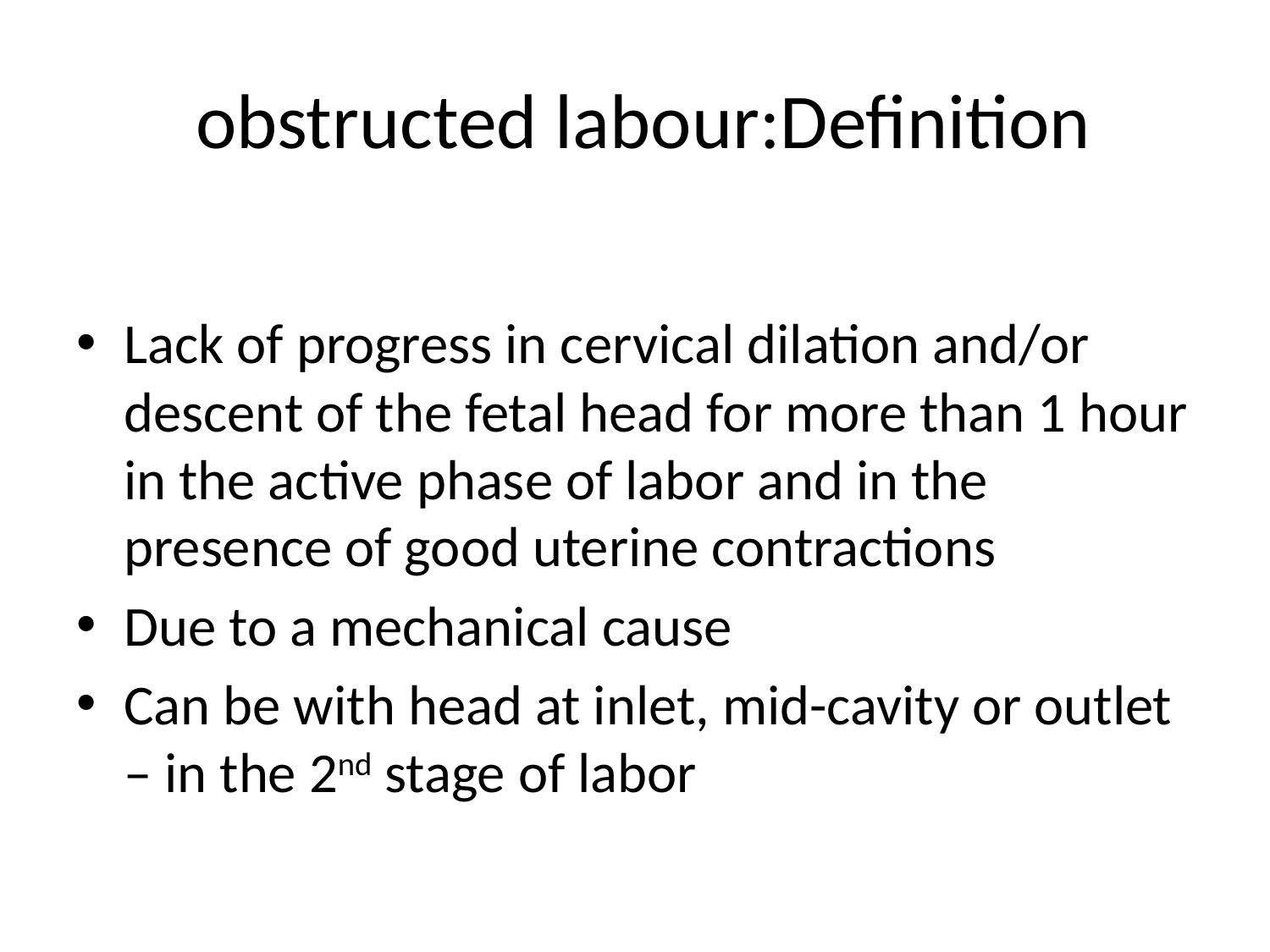

# obstructed labour:Definition

Lack of progress in cervical dilation and/or descent of the fetal head for more than 1 hour in the active phase of labor and in the presence of good uterine contractions
Due to a mechanical cause
Can be with head at inlet, mid-cavity or outlet – in the 2nd stage of labor